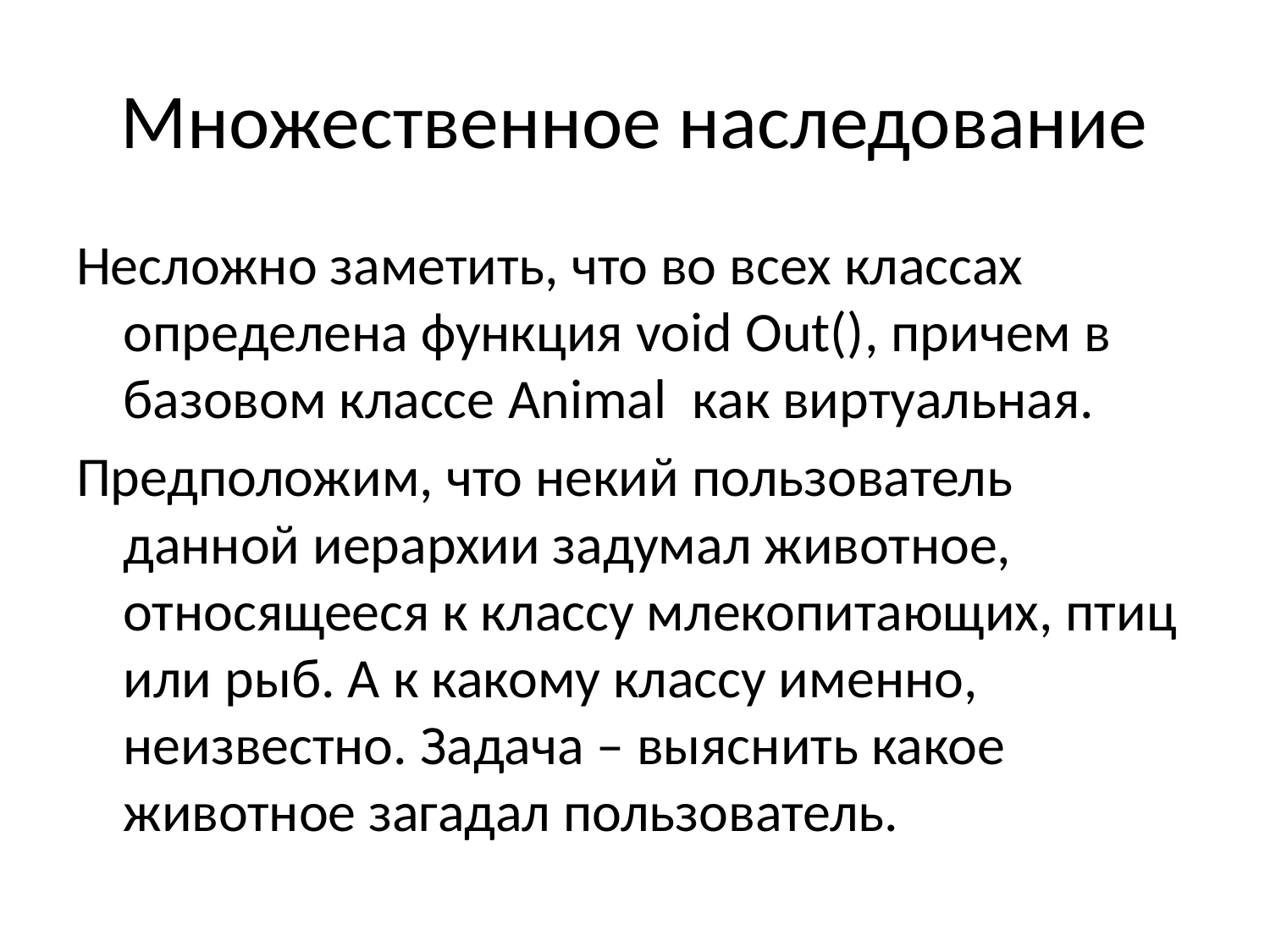

# Множественное наследование
Несложно заметить, что во всех классах определена функция void Out(), причем в базовом классе Animal  как виртуальная.
Предположим, что некий пользователь данной иерархии задумал животное, относящееся к классу млекопитающих, птиц или рыб. А к какому классу именно, неизвестно. Задача – выяснить какое животное загадал пользователь.